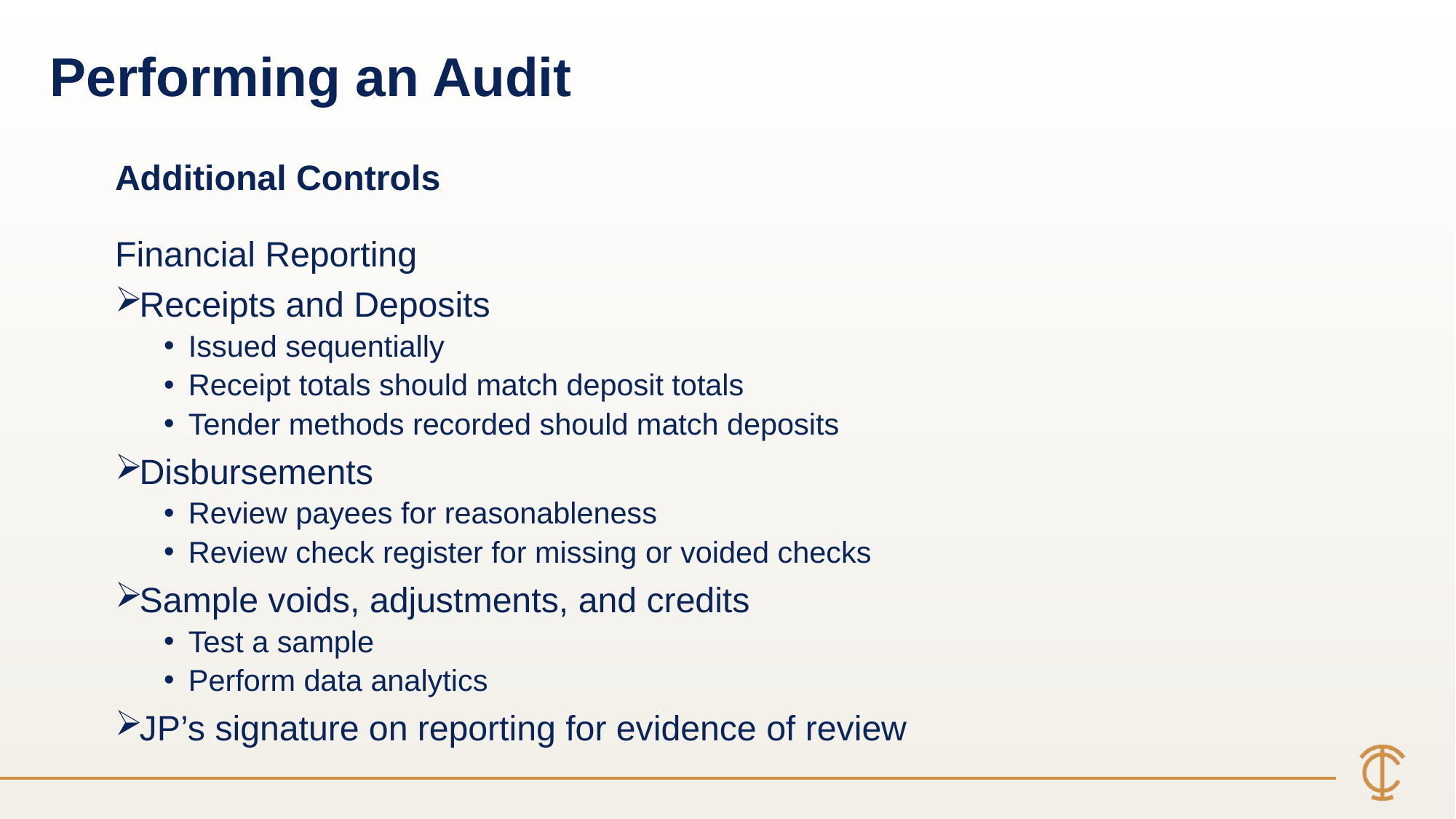

Performing an Audit
Additional Controls

Financial Reporting
Receipts and Deposits
Issued sequentially
Receipt totals should match deposit totals
Tender methods recorded should match deposits
Disbursements
Review payees for reasonableness
Review check register for missing or voided checks
Sample voids, adjustments, and credits
Test a sample
Perform data analytics
JP’s signature on reporting for evidence of review